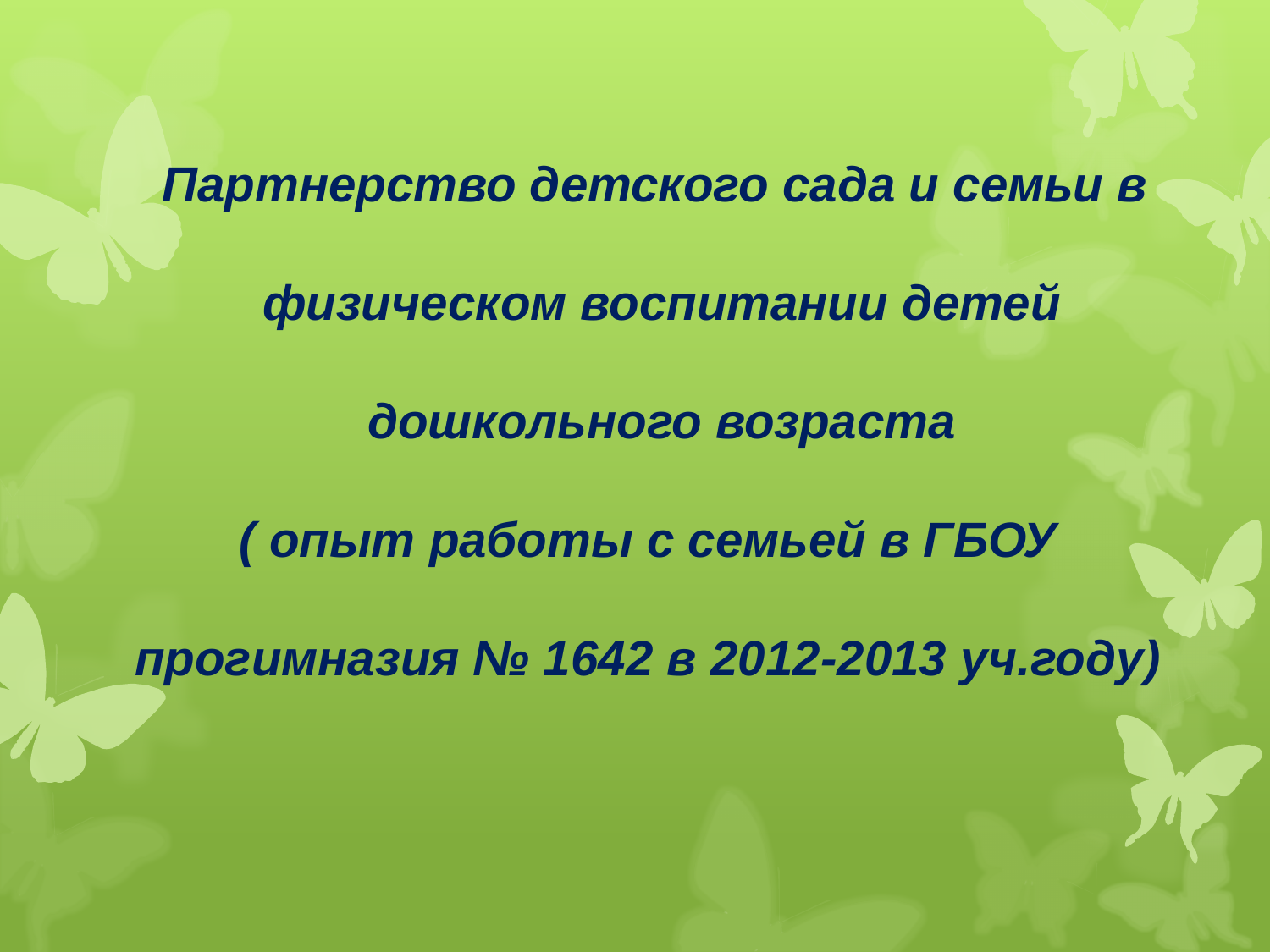

Партнерство детского сада и семьи в

 физическом воспитании детей

 дошкольного возраста

( опыт работы с семьей в ГБОУ

прогимназия № 1642 в 2012-2013 уч.году)